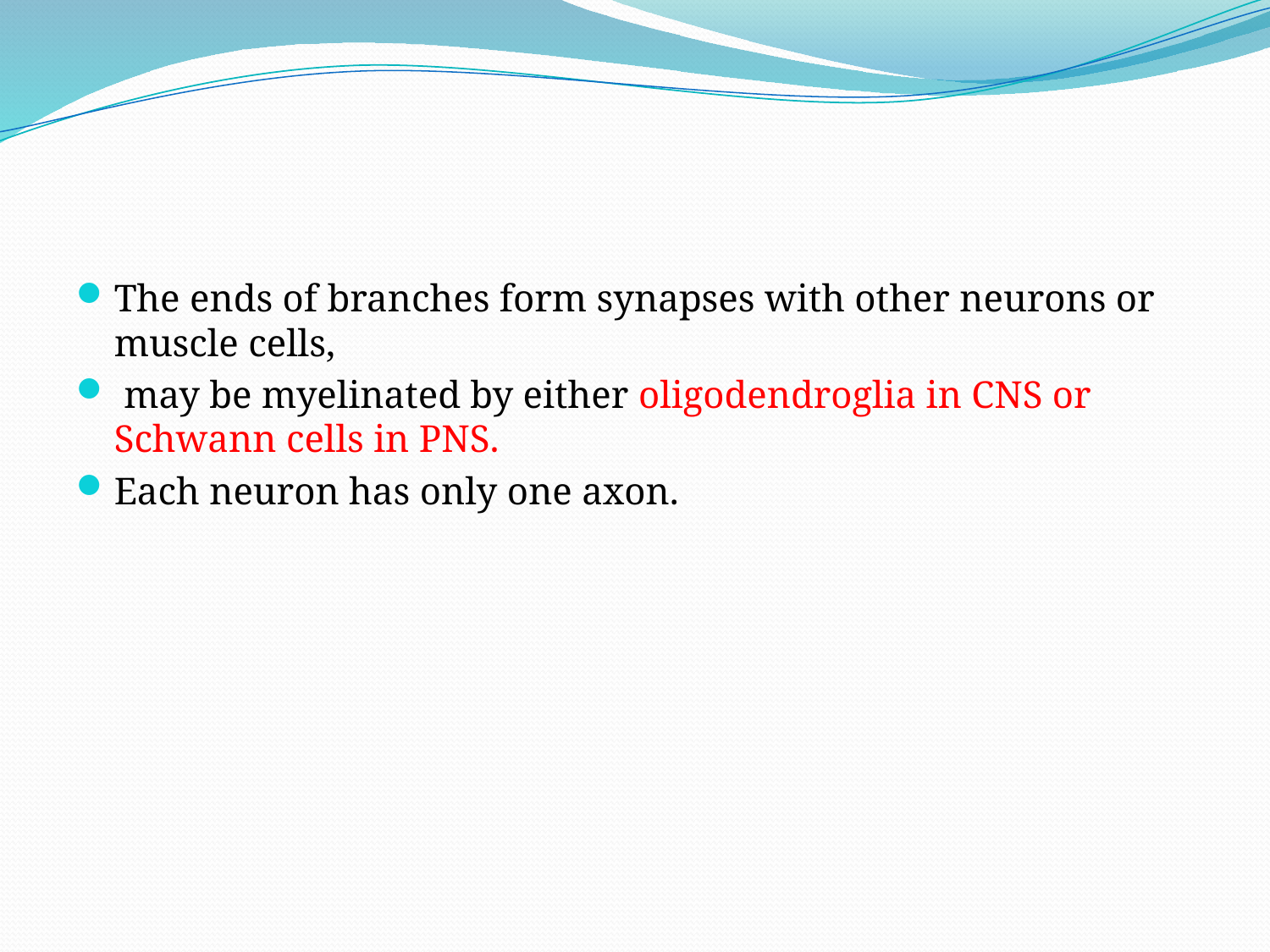

#
The ends of branches form synapses with other neurons or muscle cells,
 may be myelinated by either oligodendroglia in CNS or Schwann cells in PNS.
Each neuron has only one axon.